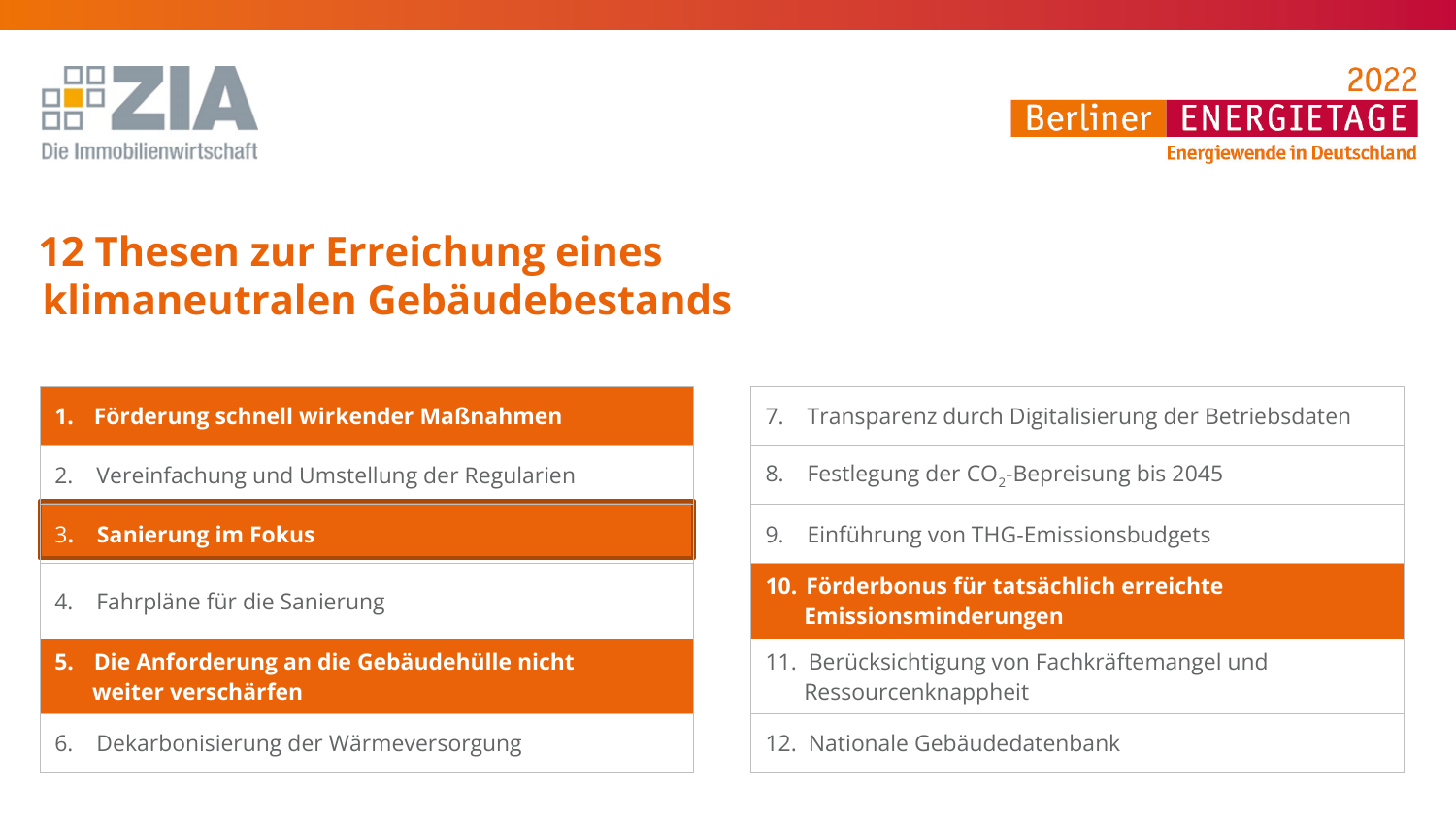

12 Thesen zur Erreichung eines
 klimaneutralen Gebäudebestands
| 1. Förderung schnell wirkender Maßnahmen |  | 7. Transparenz durch Digitalisierung der Betriebsdaten |
| --- | --- | --- |
| 2. Vereinfachung und Umstellung der Regularien |  | 8. Festlegung der CO2-Bepreisung bis 2045 |
| 3. Sanierung im Fokus |  | 9. Einführung von THG-Emissionsbudgets |
| 4. Fahrpläne für die Sanierung |  | 10. Förderbonus für tatsächlich erreichte Emissionsminderungen |
| 5. Die Anforderung an die Gebäudehülle nicht weiter verschärfen |  | 11. Berücksichtigung von Fachkräftemangel und Ressourcenknappheit |
| 6. Dekarbonisierung der Wärmeversorgung |  | 12. Nationale Gebäudedatenbank |

5